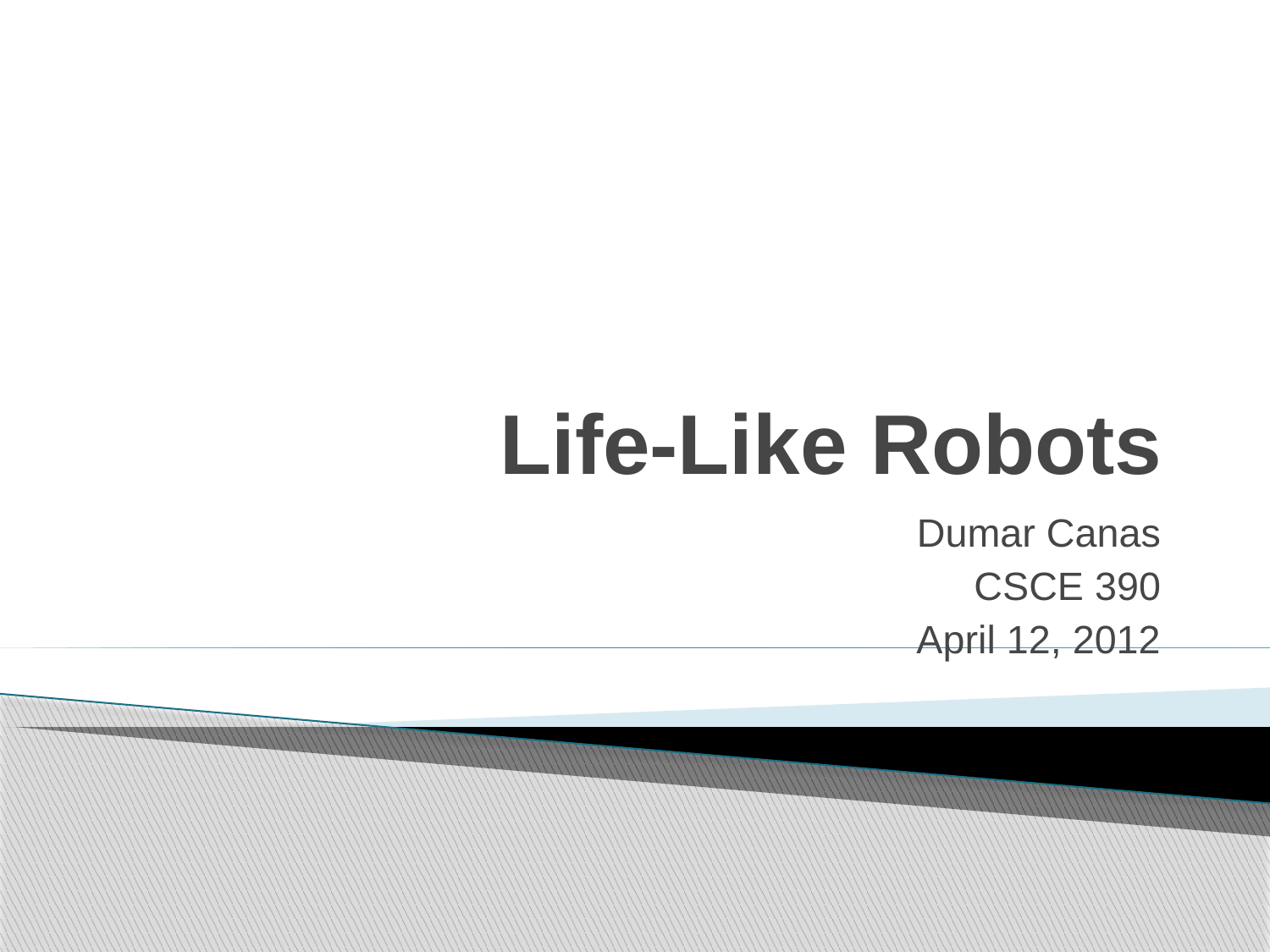

# Life-Like Robots
 Dumar Canas
CSCE 390
April 12, 2012